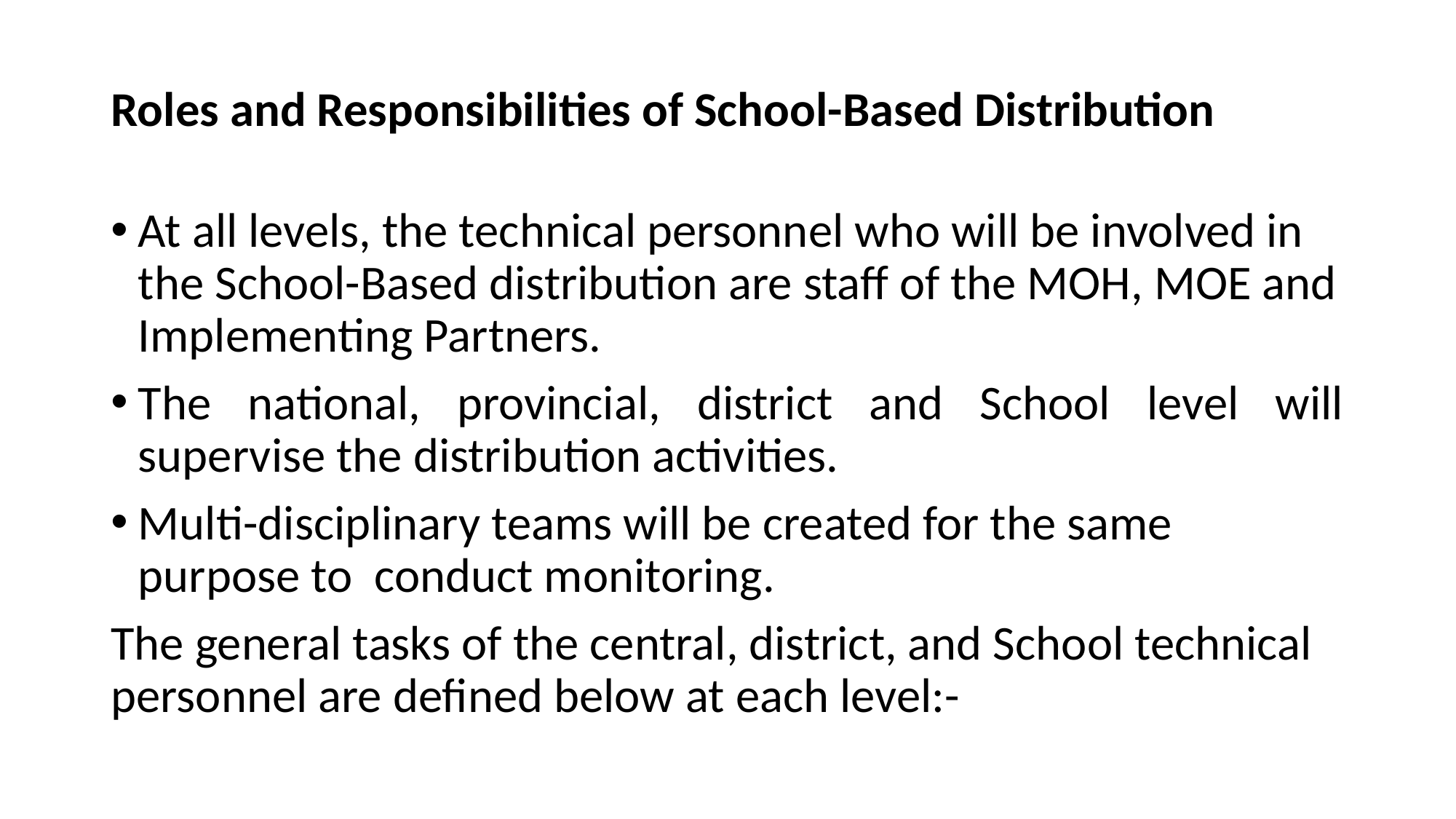

# Roles and Responsibilities of School-Based Distribution
At all levels, the technical personnel who will be involved in the School-Based distribution are staff of the MOH, MOE and Implementing Partners.
The national, provincial, district and School level will supervise the distribution activities.
Multi-disciplinary teams will be created for the same purpose to  conduct monitoring.
The general tasks of the central, district, and School technical personnel are defined below at each level:-